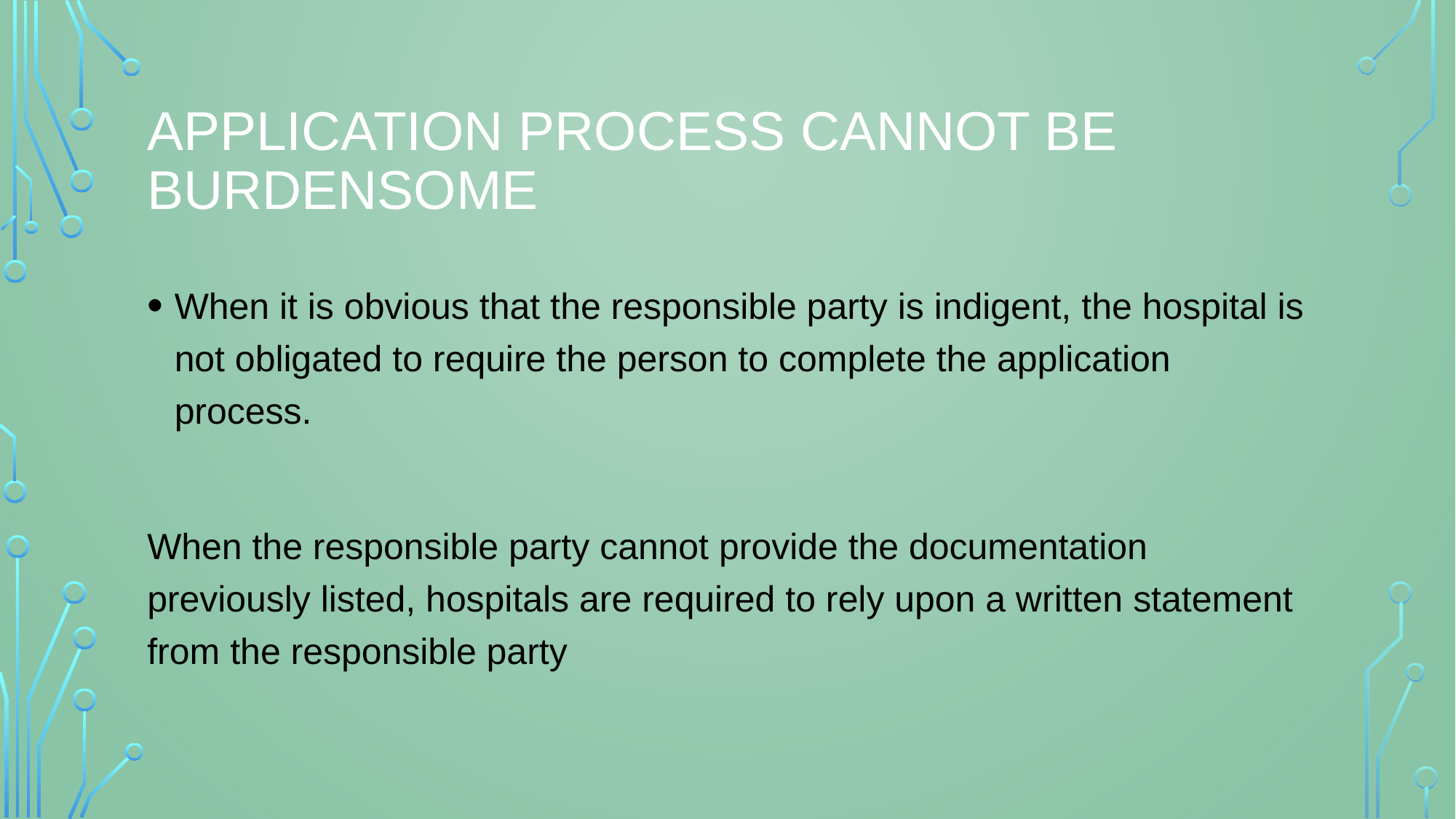

# Application process cannot be burdensome
When it is obvious that the responsible party is indigent, the hospital is not obligated to require the person to complete the application process.

When the responsible party cannot provide the documentation previously listed, hospitals are required to rely upon a written statement from the responsible party